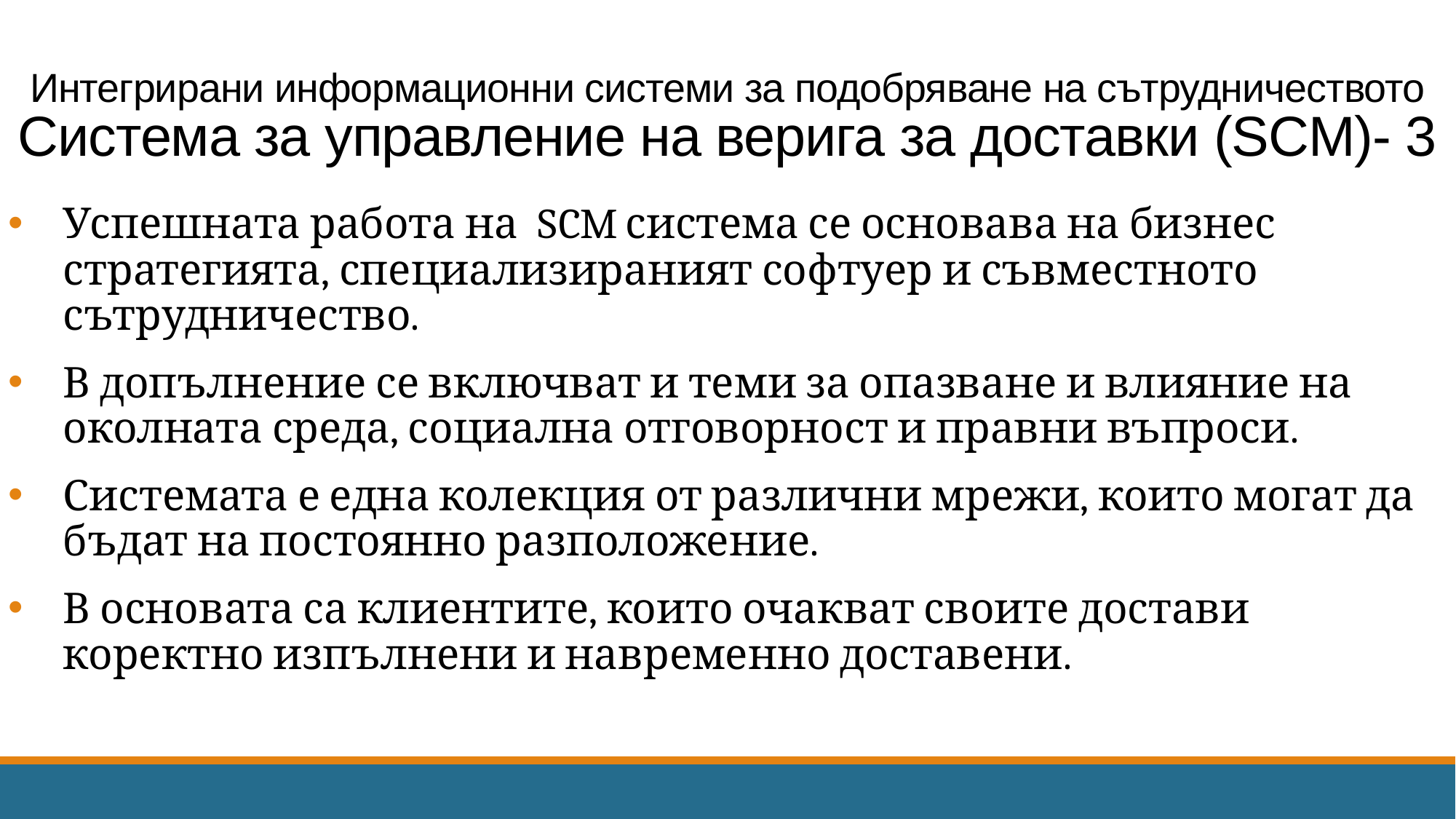

# Интегрирани информационни системи за подобряване на сътрудничеството Система за управление на верига за доставки (SCM)- 3
Успешната работа на  SCM система се основава на бизнес стратегията, специализираният софтуер и съвместното сътрудничество.
В допълнение се включват и теми за опазване и влияние на околната среда, социална отговорност и правни въпроси.
Системата е една колекция от различни мрежи, които могат да бъдат на постоянно разположение.
В основата са клиентите, които очакват своите достави коректно изпълнени и навременно доставени.